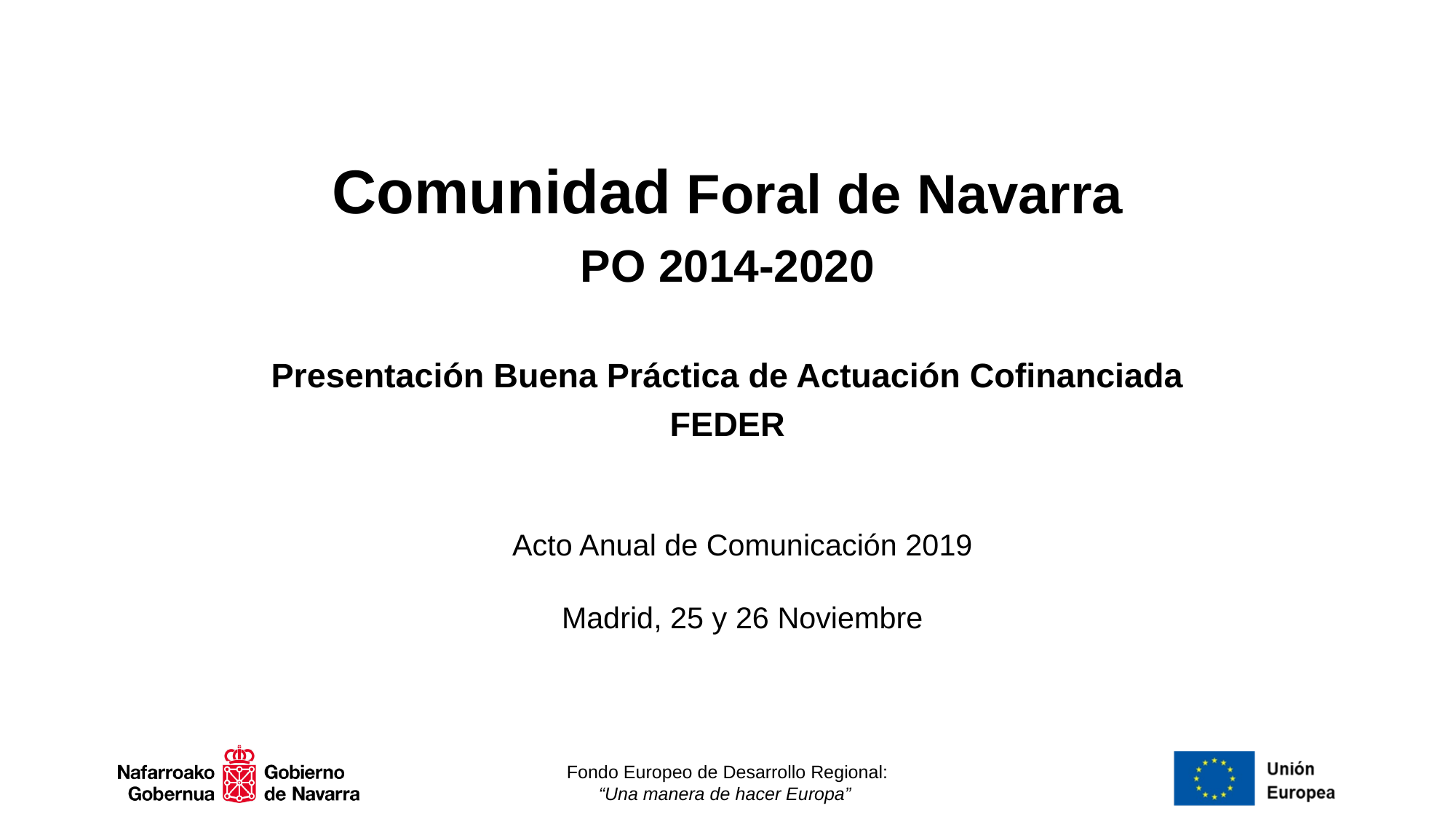

# Comunidad Foral de Navarra PO 2014-2020 Presentación Buena Práctica de Actuación Cofinanciada FEDER
Acto Anual de Comunicación 2019

Madrid, 25 y 26 Noviembre